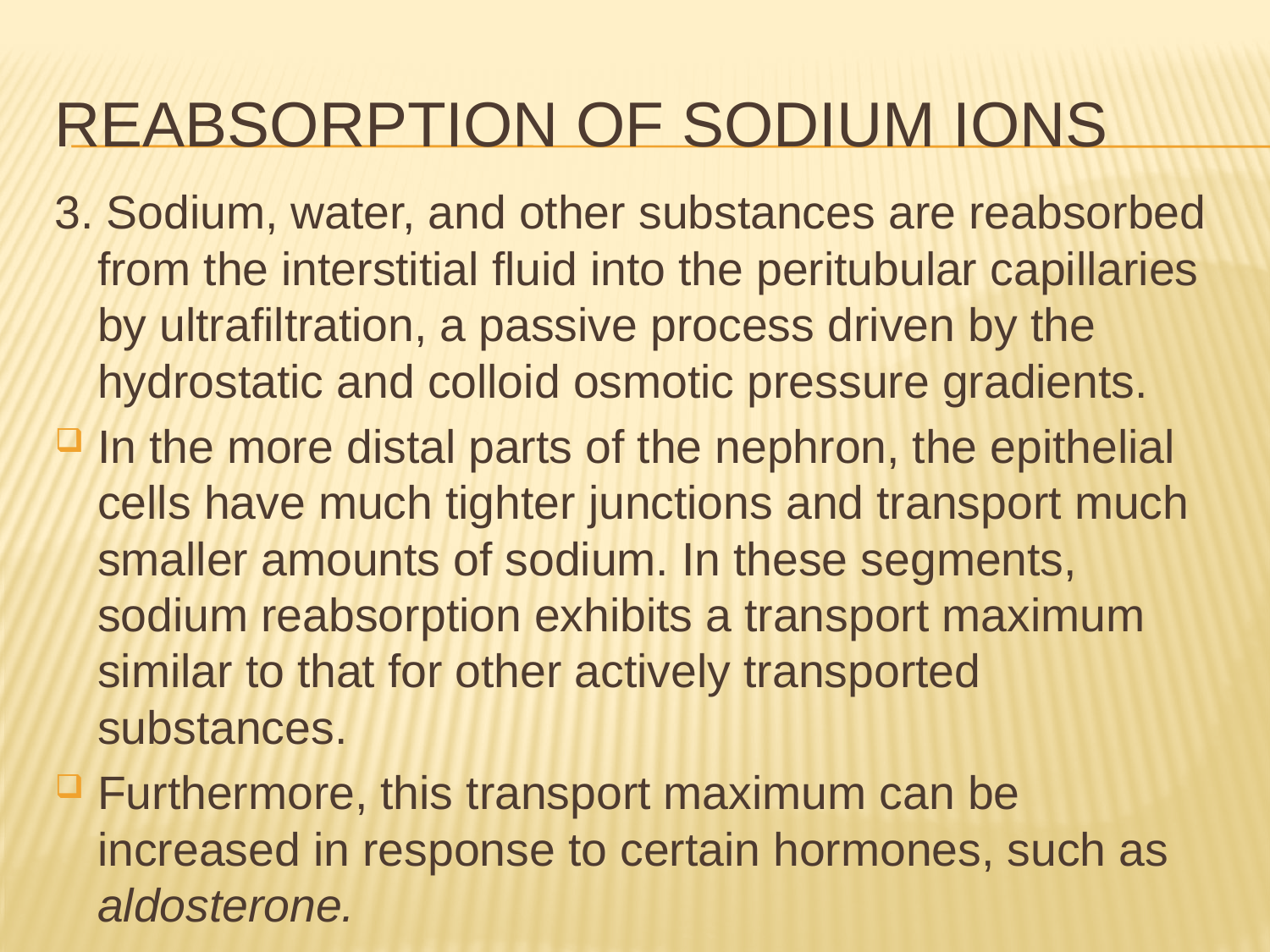

# reabsorption of sodium ions
3. Sodium, water, and other substances are reabsorbed from the interstitial fluid into the peritubular capillaries by ultrafiltration, a passive process driven by the hydrostatic and colloid osmotic pressure gradients.
In the more distal parts of the nephron, the epithelial cells have much tighter junctions and transport much smaller amounts of sodium. In these segments, sodium reabsorption exhibits a transport maximum similar to that for other actively transported substances.
Furthermore, this transport maximum can be increased in response to certain hormones, such as aldosterone.